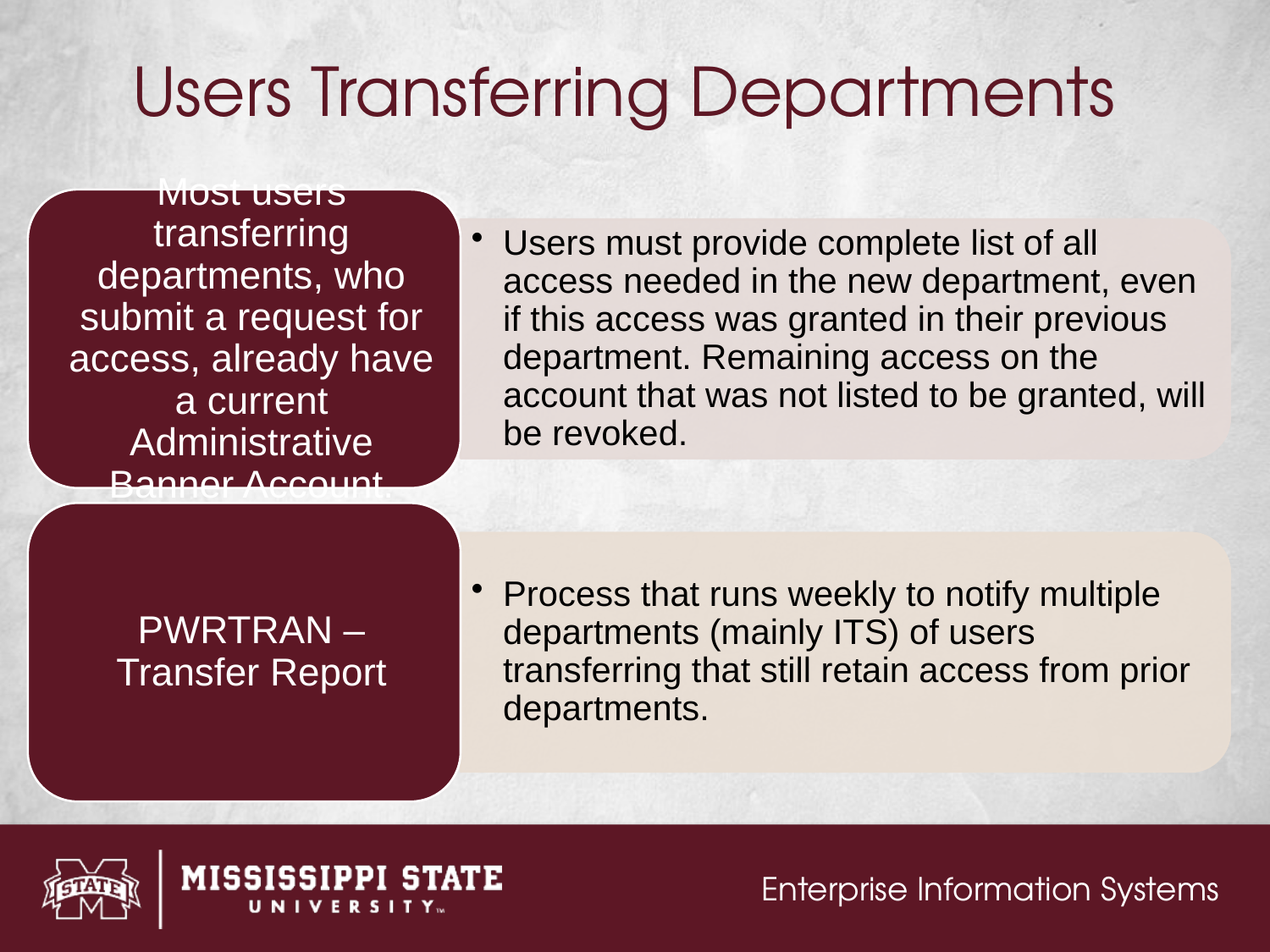

# Users Transferring Departments
Users must provide complete list of all access needed in the new department, even if this access was granted in their previous department. Remaining access on the account that was not listed to be granted, will be revoked.
Most users transferring departments, who submit a request for access, already have a current Administrative Banner Account.
Process that runs weekly to notify multiple departments (mainly ITS) of users transferring that still retain access from prior departments.
PWRTRAN – Transfer Report